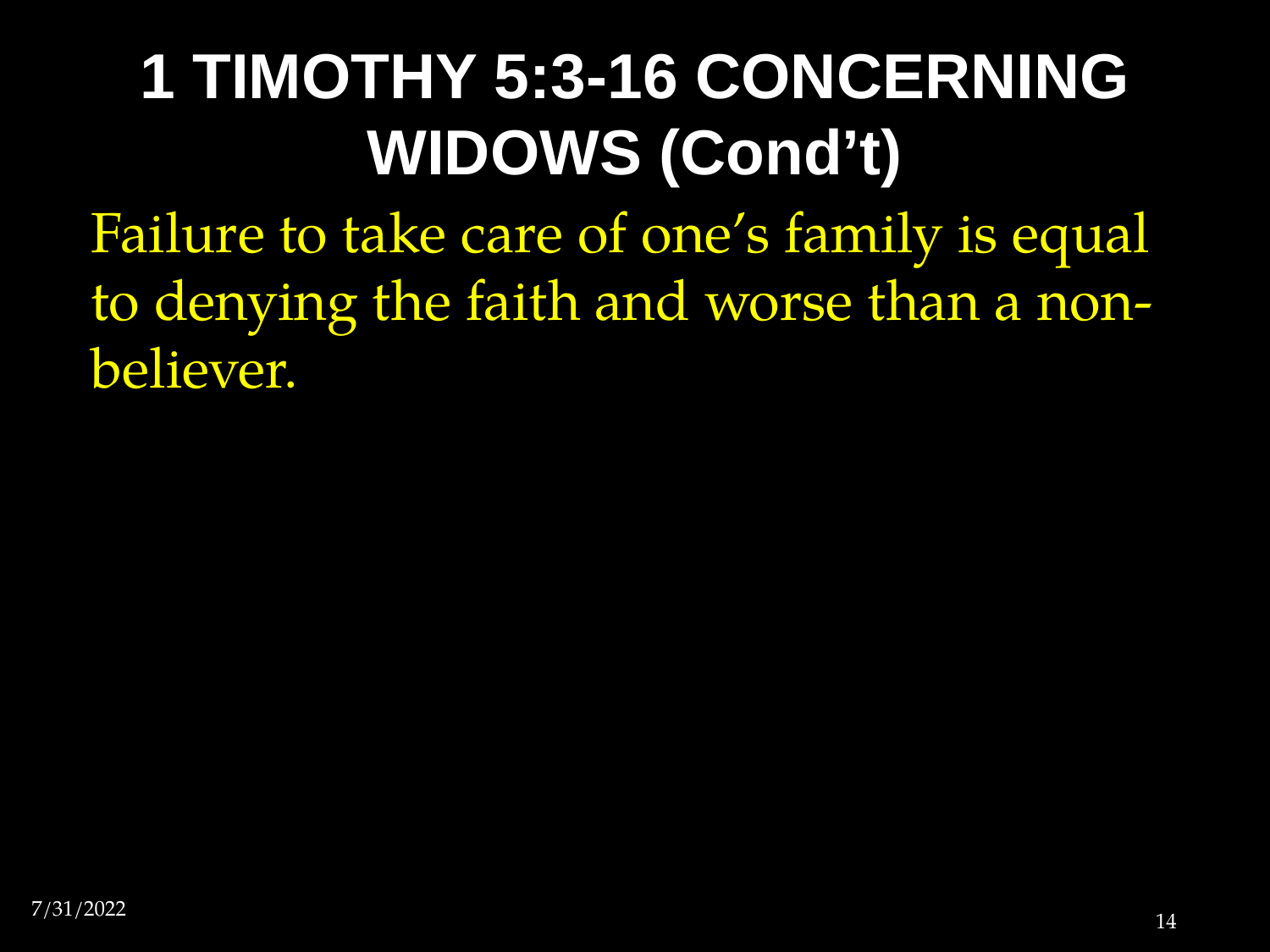

# 1 TIMOTHY 5:3-16 CONCERNING WIDOWS (Cond’t)
Failure to take care of one’s family is equal to denying the faith and worse than a non-believer.
7/31/2022
14